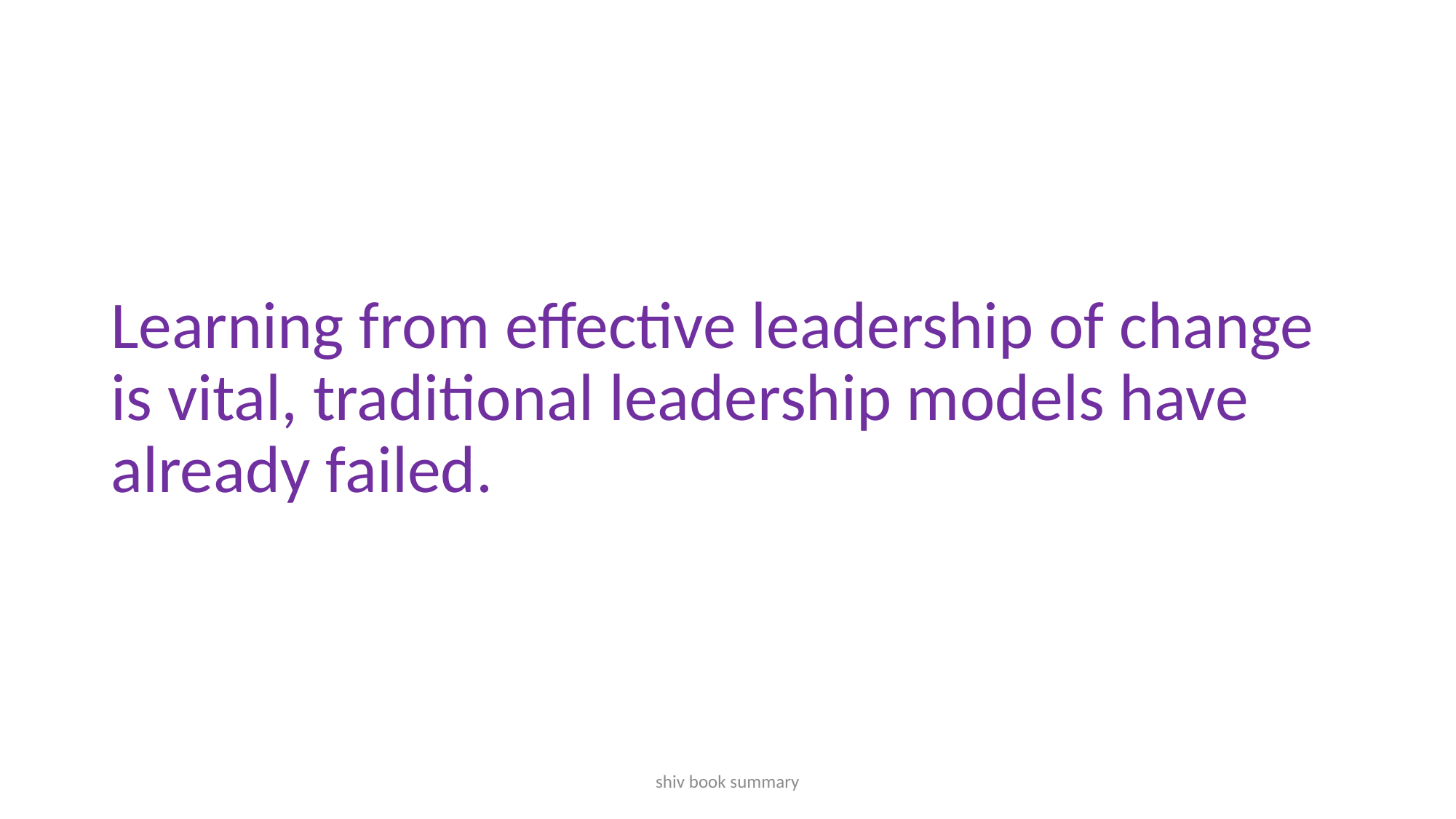

# Learning from effective leadership of change is vital, traditional leadership models have already failed.
shiv book summary